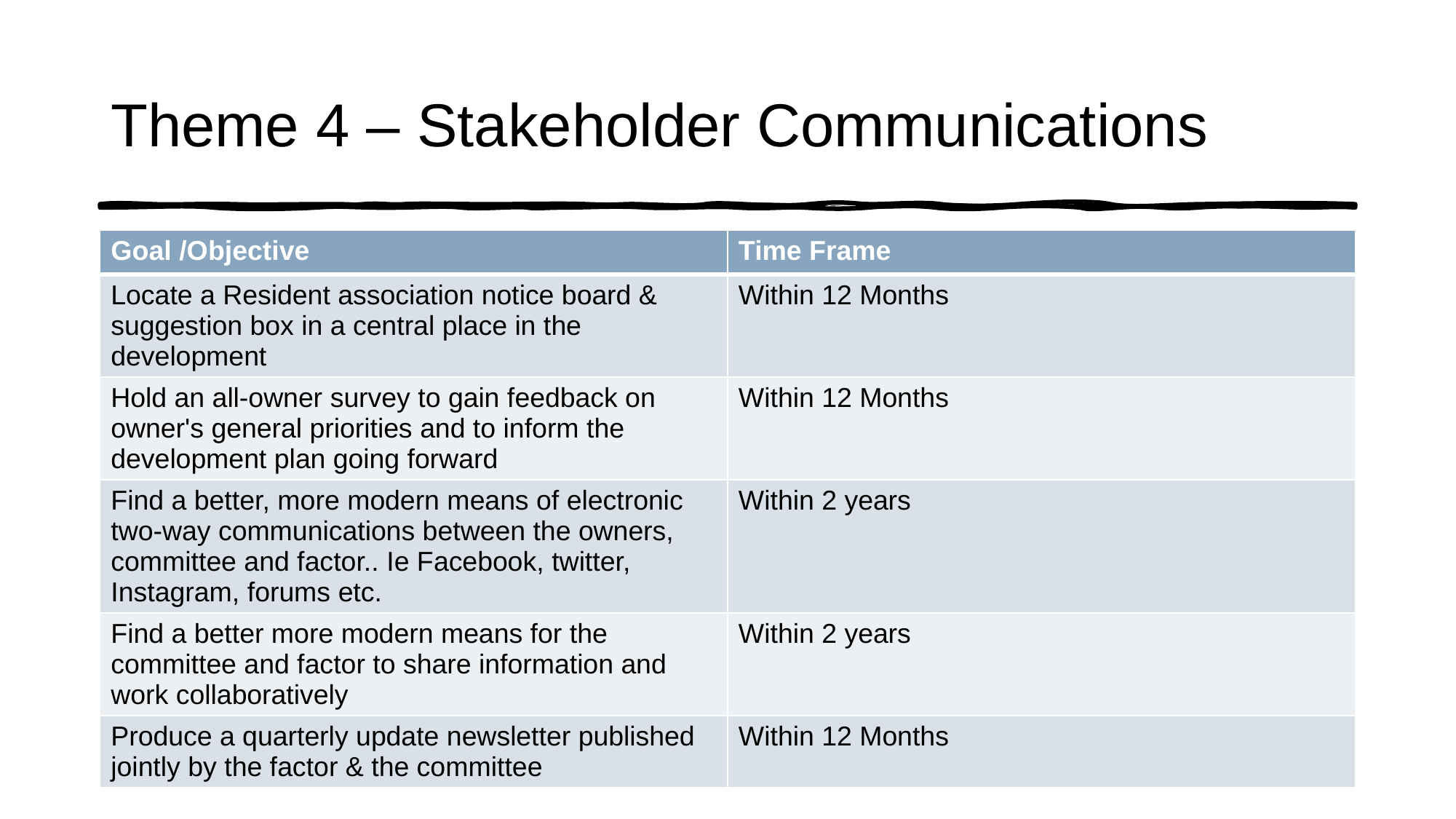

# Theme 4 – Stakeholder Communications
| Goal /Objective | Time Frame |
| --- | --- |
| Locate a Resident association notice board & suggestion box in a central place in the development | Within 12 Months |
| Hold an all-owner survey to gain feedback on owner's general priorities and to inform the development plan going forward | Within 12 Months |
| Find a better, more modern means of electronic two-way communications between the owners, committee and factor.. Ie Facebook, twitter, Instagram, forums etc. | Within 2 years |
| Find a better more modern means for the committee and factor to share information and work collaboratively | Within 2 years |
| Produce a quarterly update newsletter published jointly by the factor & the committee | Within 12 Months |